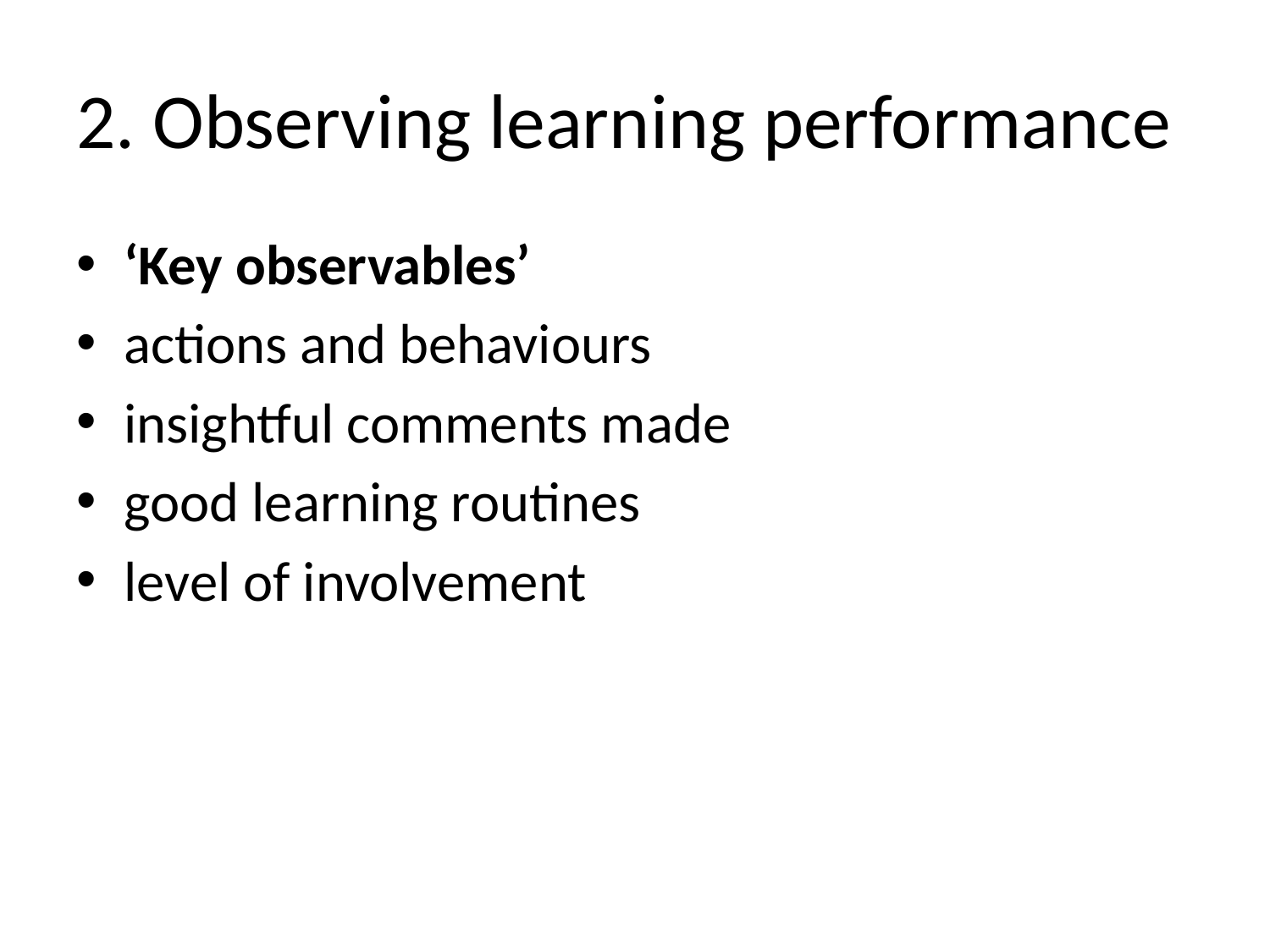

# 2. Observing learning performance
‘Key observables’
actions and behaviours
insightful comments made
good learning routines
level of involvement